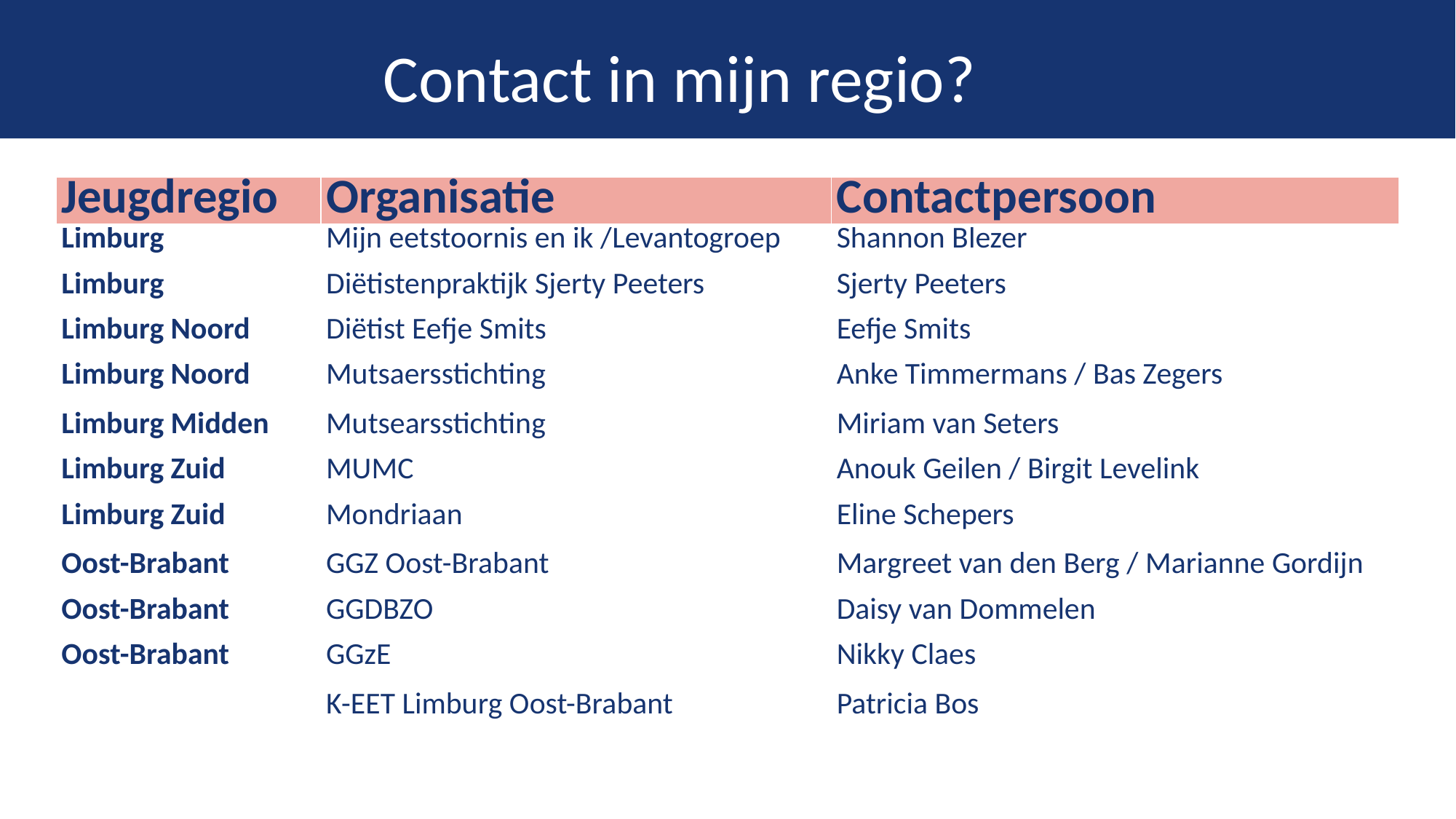

Contact in mijn regio?

| Jeugdregio | Organisatie | Contactpersoon |
| --- | --- | --- |
| Limburg | Mijn eetstoornis en ik /Levantogroep | Shannon Blezer |
| Limburg | Diëtistenpraktijk Sjerty Peeters | Sjerty Peeters |
| Limburg Noord | Diëtist Eefje Smits | Eefje Smits |
| Limburg Noord | Mutsaersstichting | Anke Timmermans / Bas Zegers |
| Limburg Midden | Mutsearsstichting | Miriam van Seters |
| Limburg Zuid | MUMC | Anouk Geilen / Birgit Levelink |
| Limburg Zuid | Mondriaan | Eline Schepers |
| Oost-Brabant | GGZ Oost-Brabant | Margreet van den Berg / Marianne Gordijn |
| Oost-Brabant | GGDBZO | Daisy van Dommelen |
| Oost-Brabant | GGzE | Nikky Claes |
|  | K-EET Limburg Oost-Brabant | Patricia Bos |